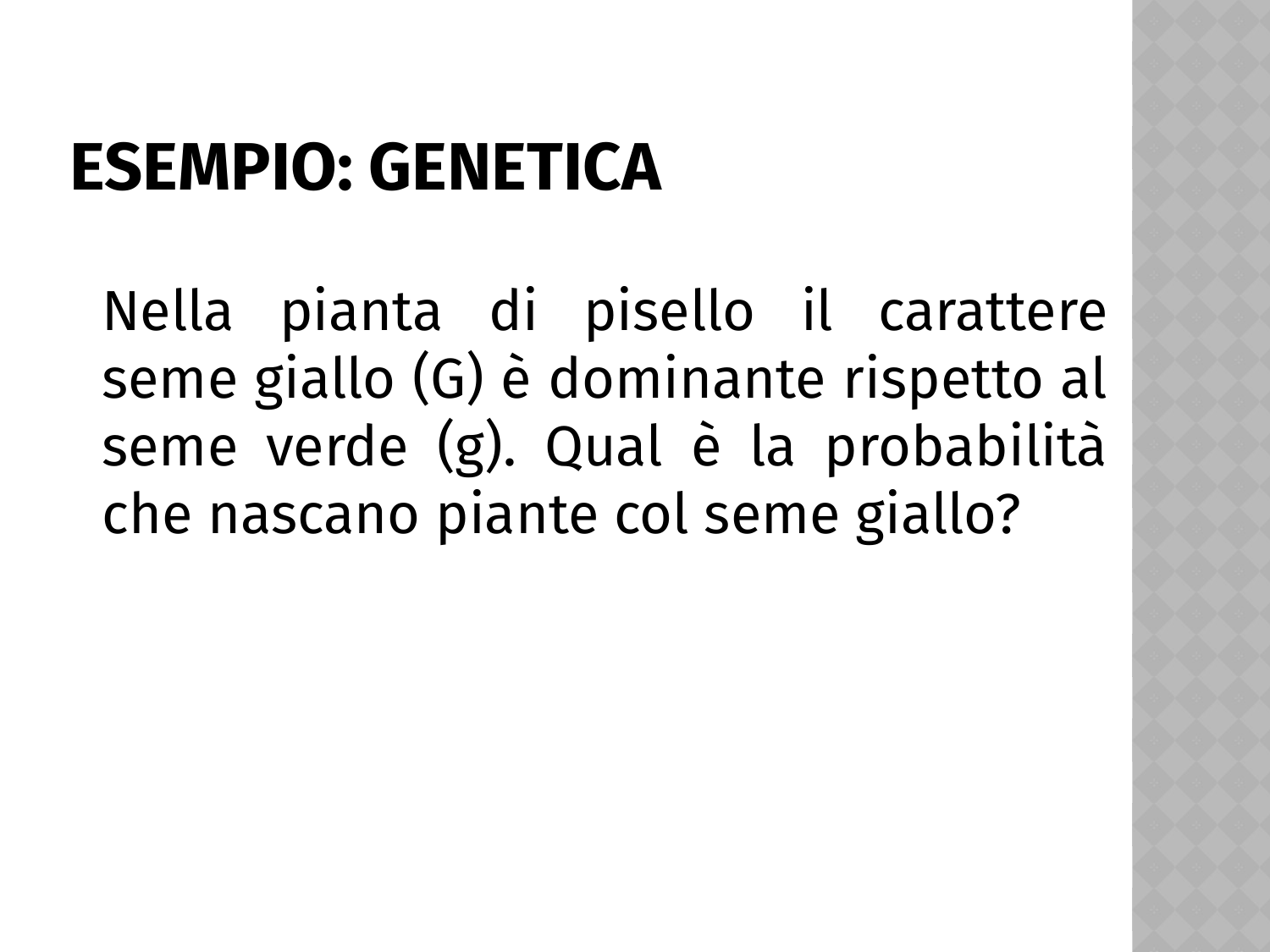

# Esempio: Genetica

Nella pianta di pisello il carattere seme giallo (G) è dominante rispetto al seme verde (g). Qual è la probabilità che nascano piante col seme giallo?